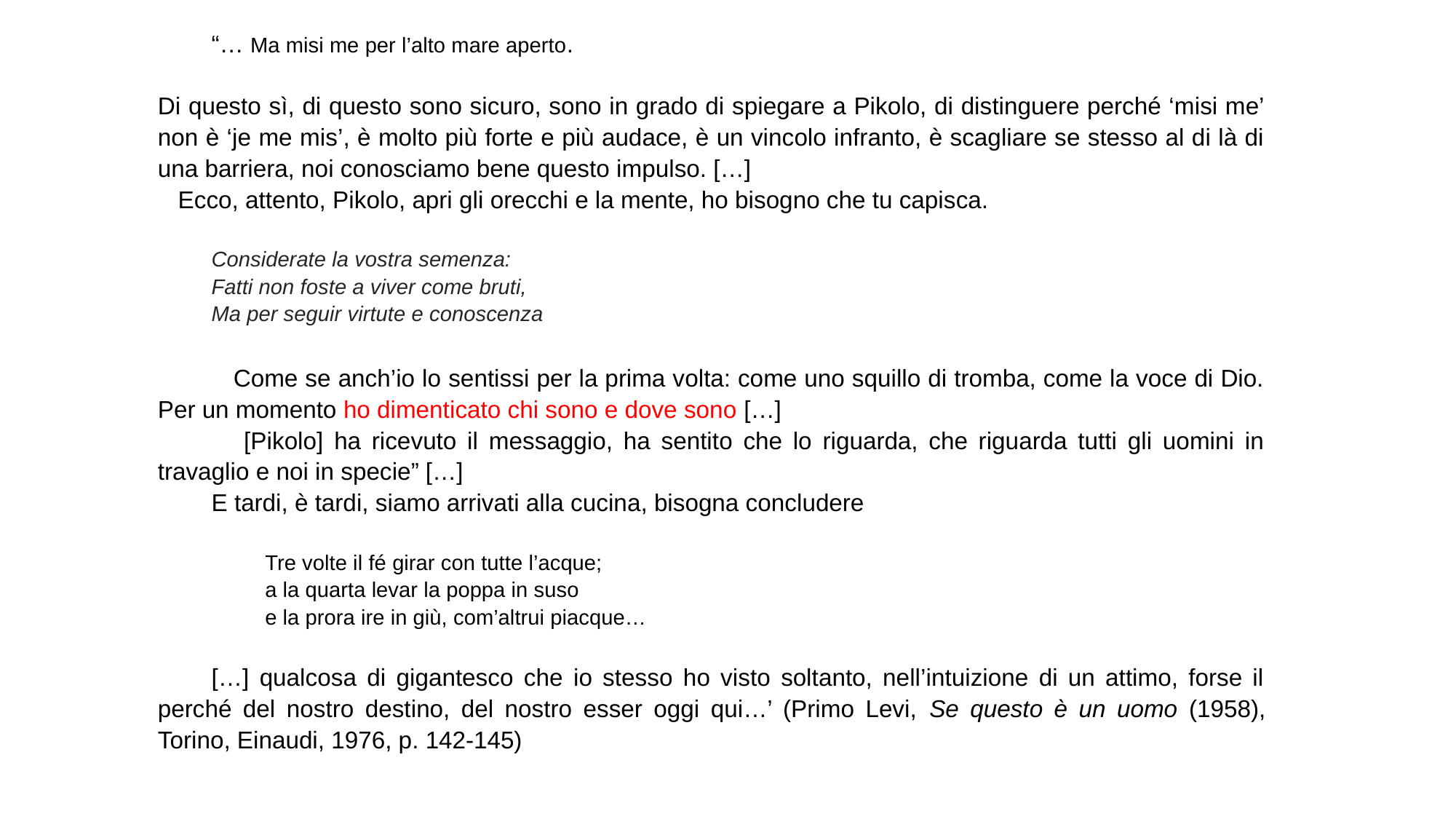

“… Ma misi me per l’alto mare aperto.

Di questo sì, di questo sono sicuro, sono in grado di spiegare a Pikolo, di distinguere perché ‘misi me’ non è ‘je me mis’, è molto più forte e più audace, è un vincolo infranto, è scagliare se stesso al di là di una barriera, noi conosciamo bene questo impulso. […]
   Ecco, attento, Pikolo, apri gli orecchi e la mente, ho bisogno che tu capisca.

Considerate la vostra semenza:
Fatti non foste a viver come bruti,
Ma per seguir virtute e conoscenza

   Come se anch’io lo sentissi per la prima volta: come uno squillo di tromba, come la voce di Dio. Per un momento ho dimenticato chi sono e dove sono […]
   [Pikolo] ha ricevuto il messaggio, ha sentito che lo riguarda, che riguarda tutti gli uomini in travaglio e noi in specie” […]
E tardi, è tardi, siamo arrivati alla cucina, bisogna concludere

Tre volte il fé girar con tutte l’acque;
a la quarta levar la poppa in suso
e la prora ire in giù, com’altrui piacque…

[…] qualcosa di gigantesco che io stesso ho visto soltanto, nell’intuizione di un attimo, forse il perché del nostro destino, del nostro esser oggi qui…’ (Primo Levi, Se questo è un uomo (1958), Torino, Einaudi, 1976, p. 142-145)